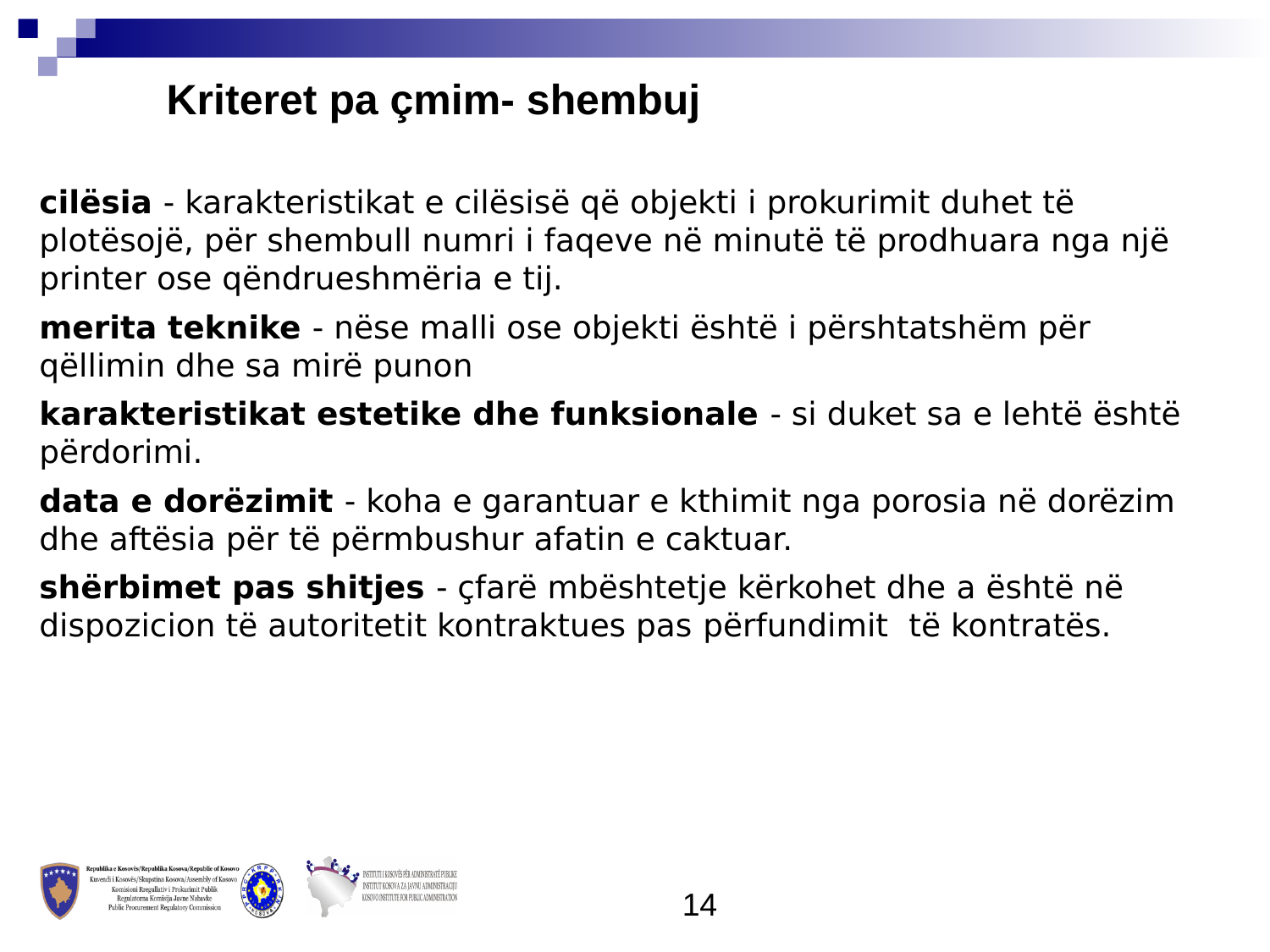

Kriteret pa çmim- shembuj
cilësia - karakteristikat e cilësisë që objekti i prokurimit duhet të plotësojë, për shembull numri i faqeve në minutë të prodhuara nga një printer ose qëndrueshmëria e tij.
merita teknike - nëse malli ose objekti është i përshtatshëm për qëllimin dhe sa mirë punon
karakteristikat estetike dhe funksionale - si duket sa e lehtë është përdorimi.
data e dorëzimit - koha e garantuar e kthimit nga porosia në dorëzim dhe aftësia për të përmbushur afatin e caktuar.
shërbimet pas shitjes - çfarë mbështetje kërkohet dhe a është në dispozicion të autoritetit kontraktues pas përfundimit  të kontratës.